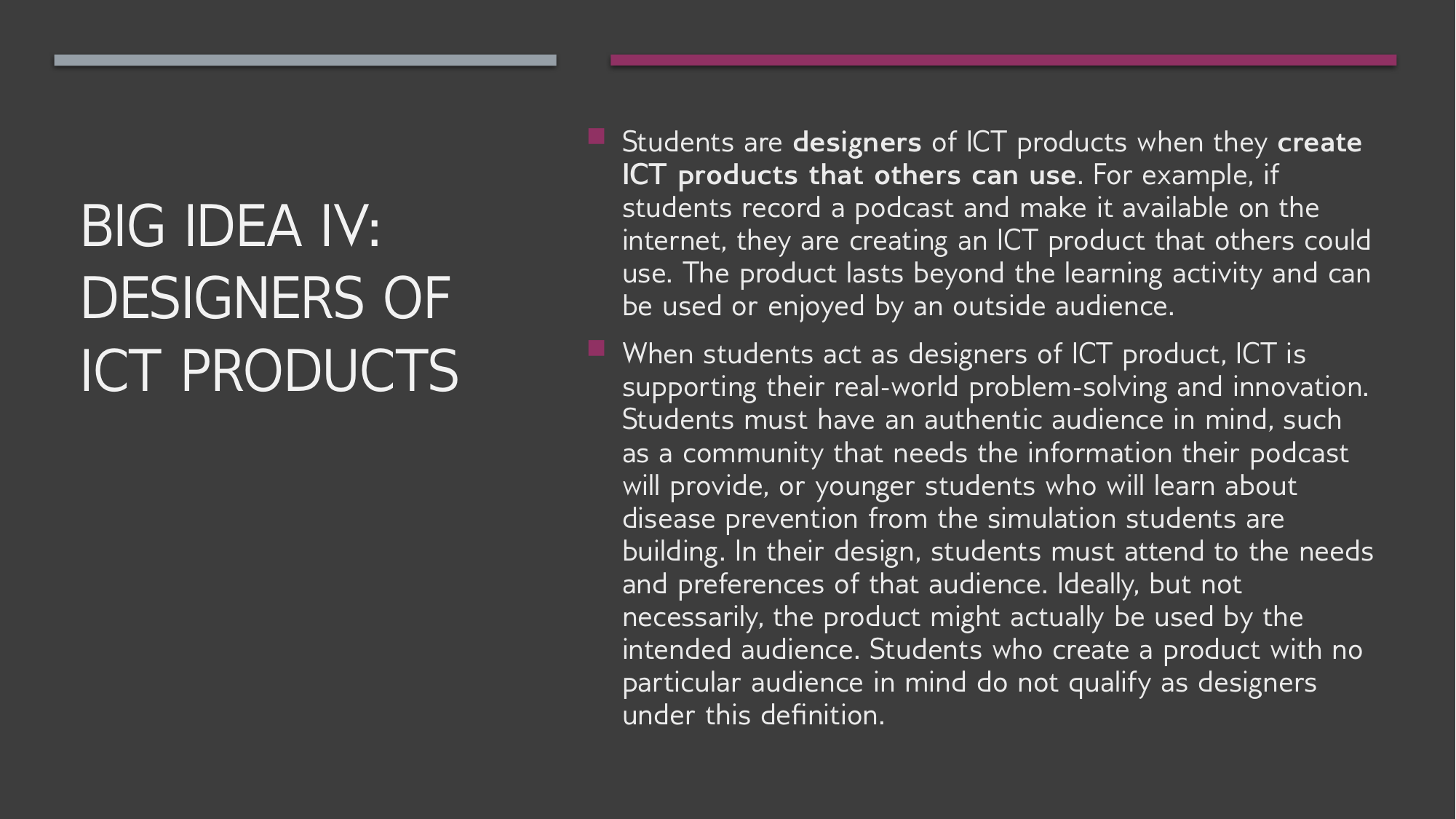

Students are designers of ICT products when they create ICT products that others can use. For example, if students record a podcast and make it available on the internet, they are creating an ICT product that others could use. The product lasts beyond the learning activity and can be used or enjoyed by an outside audience.
When students act as designers of ICT product, ICT is supporting their real-world problem-solving and innovation. Students must have an authentic audience in mind, such as a community that needs the information their podcast will provide, or younger students who will learn about disease prevention from the simulation students are building. In their design, students must attend to the needs and preferences of that audience. Ideally, but not necessarily, the product might actually be used by the intended audience. Students who create a product with no particular audience in mind do not qualify as designers under this definition.
# BIG IDEA IV: Designers of ICT products